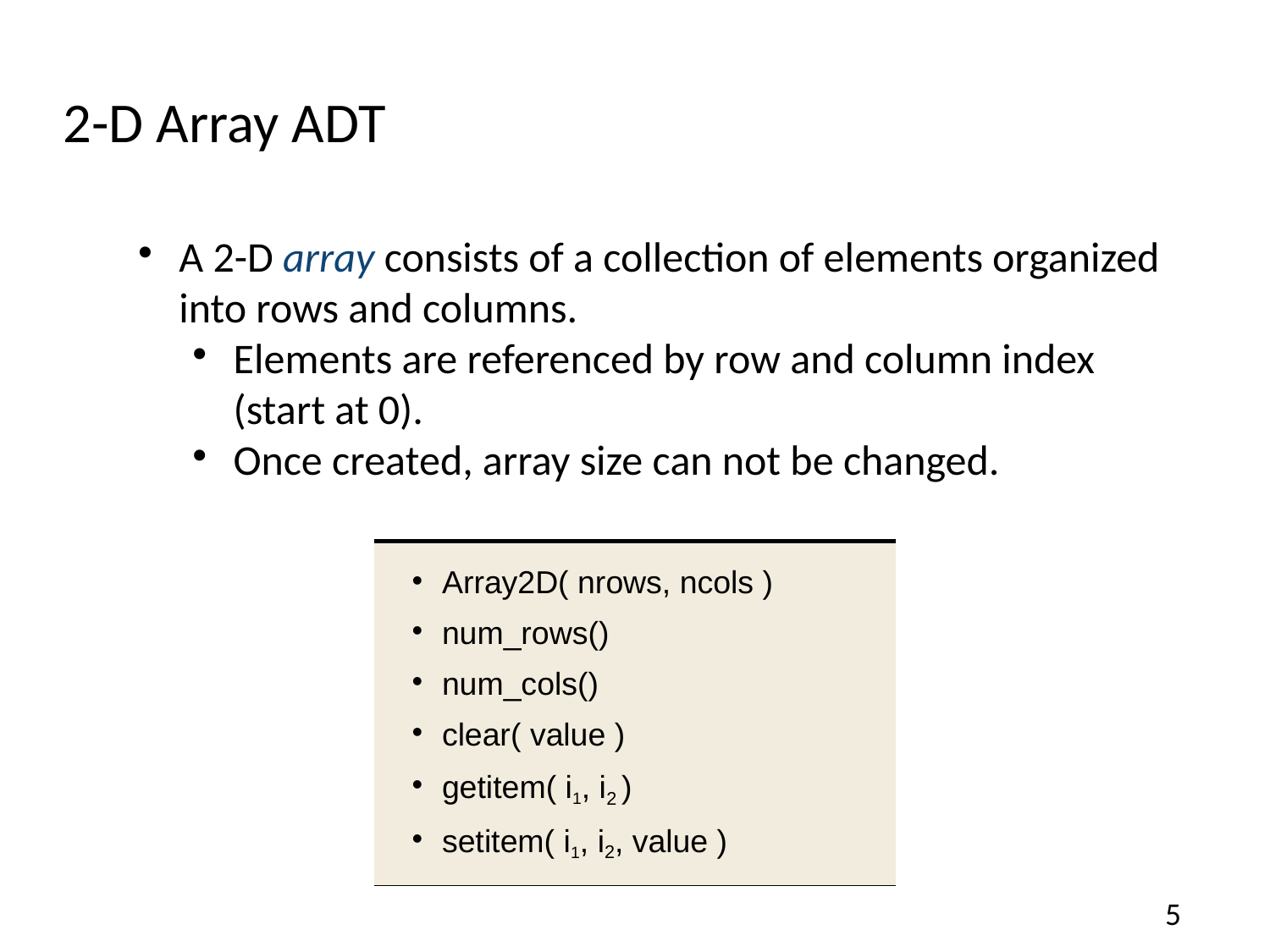

# 2-D Array ADT
A 2-D array consists of a collection of elements organized into rows and columns.
Elements are referenced by row and column index (start at 0).
Once created, array size can not be changed.
| Array2D( nrows, ncols ) num\_rows() num\_cols() clear( value ) getitem( i1, i2 ) setitem( i1, i2, value ) |
| --- |
5